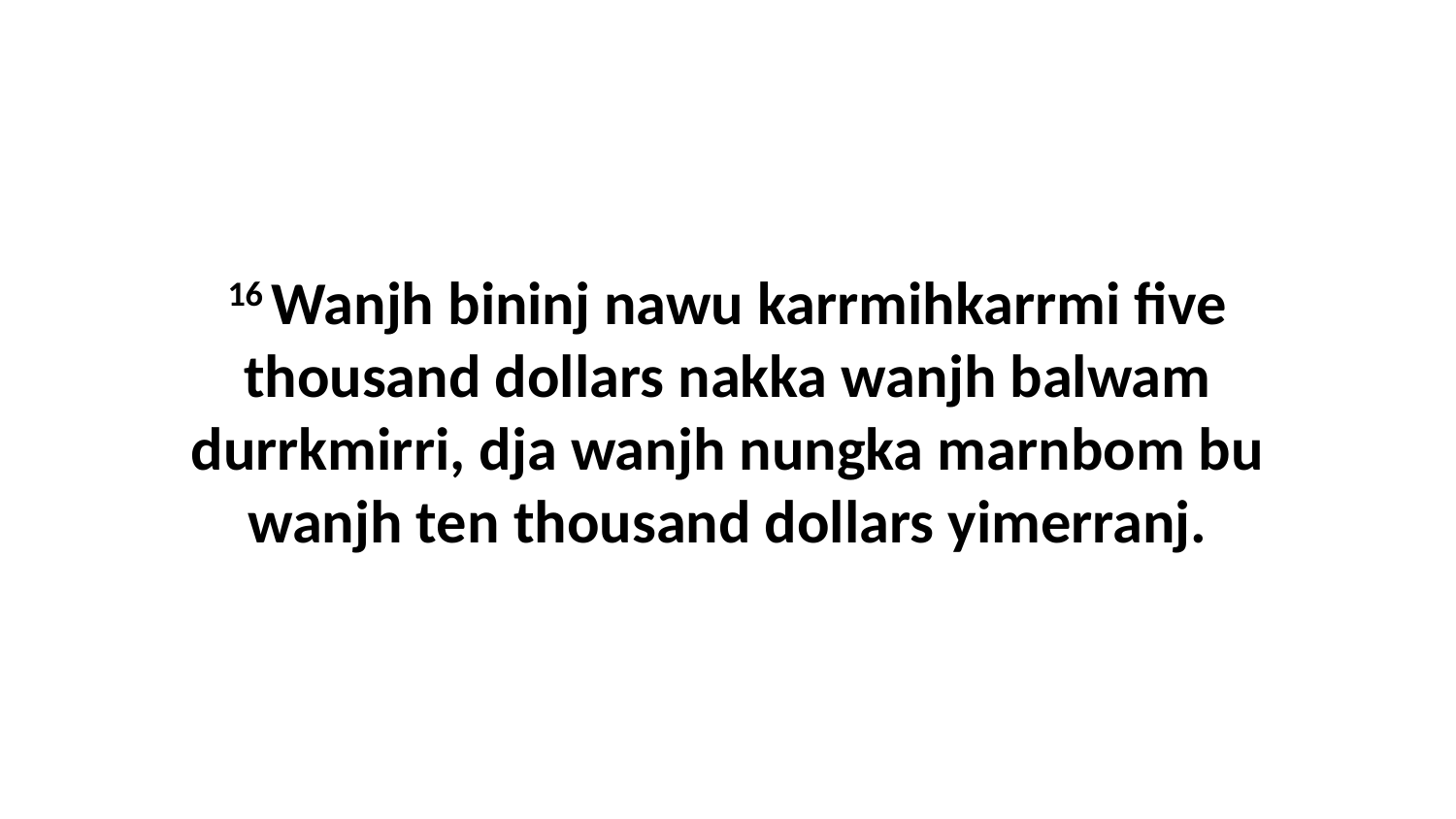

16 Wanjh bininj nawu karrmihkarrmi five thousand dollars nakka wanjh balwam durrkmirri, dja wanjh nungka marnbom bu wanjh ten thousand dollars yimerranj.